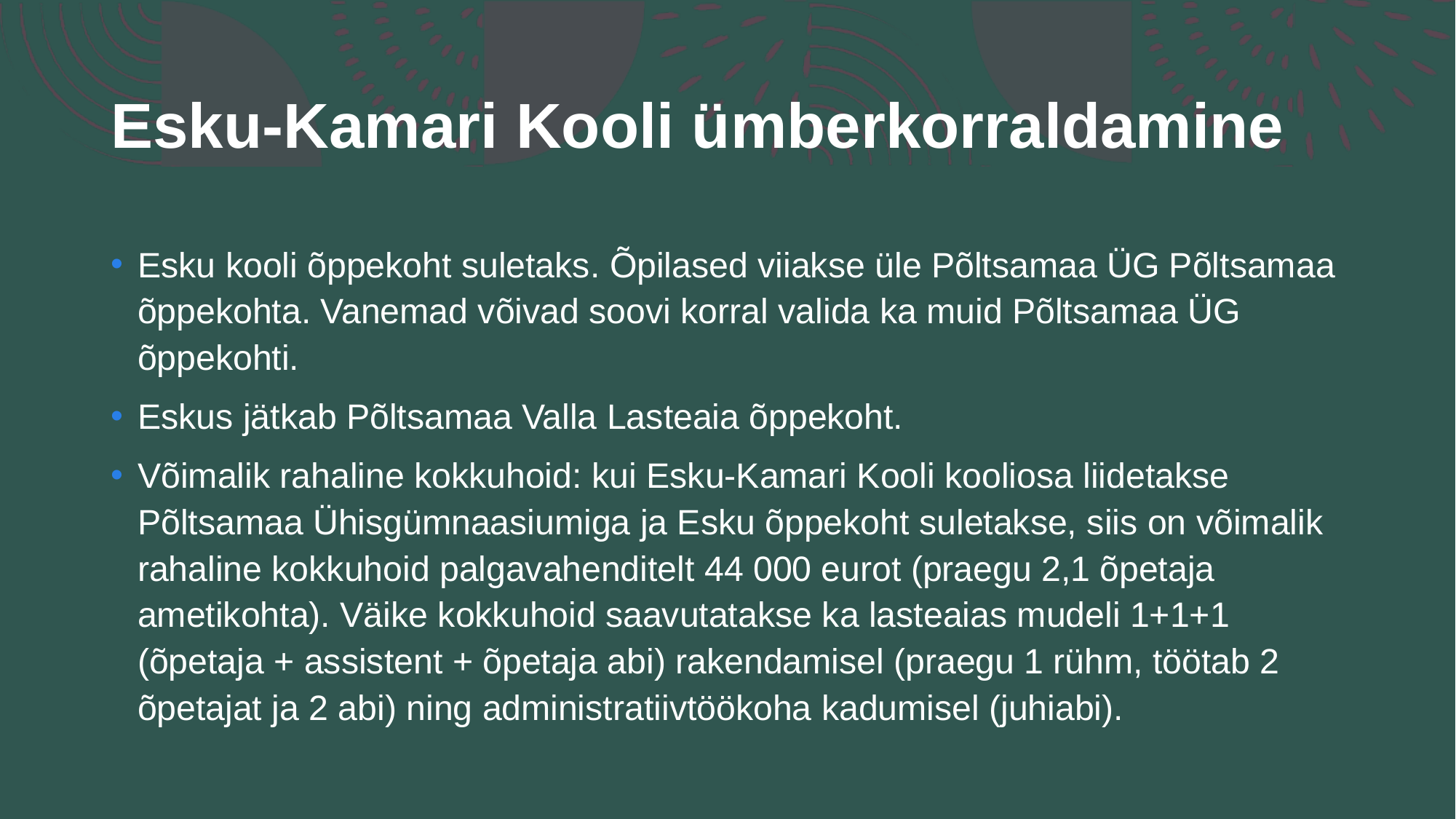

# Esku-Kamari Kooli ümberkorraldamine
Esku kooli õppekoht suletaks. Õpilased viiakse üle Põltsamaa ÜG Põltsamaa õppekohta. Vanemad võivad soovi korral valida ka muid Põltsamaa ÜG õppekohti.
Eskus jätkab Põltsamaa Valla Lasteaia õppekoht.
Võimalik rahaline kokkuhoid: kui Esku-Kamari Kooli kooliosa liidetakse Põltsamaa Ühisgümnaasiumiga ja Esku õppekoht suletakse, siis on võimalik rahaline kokkuhoid palgavahenditelt 44 000 eurot (praegu 2,1 õpetaja ametikohta). Väike kokkuhoid saavutatakse ka lasteaias mudeli 1+1+1 (õpetaja + assistent + õpetaja abi) rakendamisel (praegu 1 rühm, töötab 2 õpetajat ja 2 abi) ning administratiivtöökoha kadumisel (juhiabi).